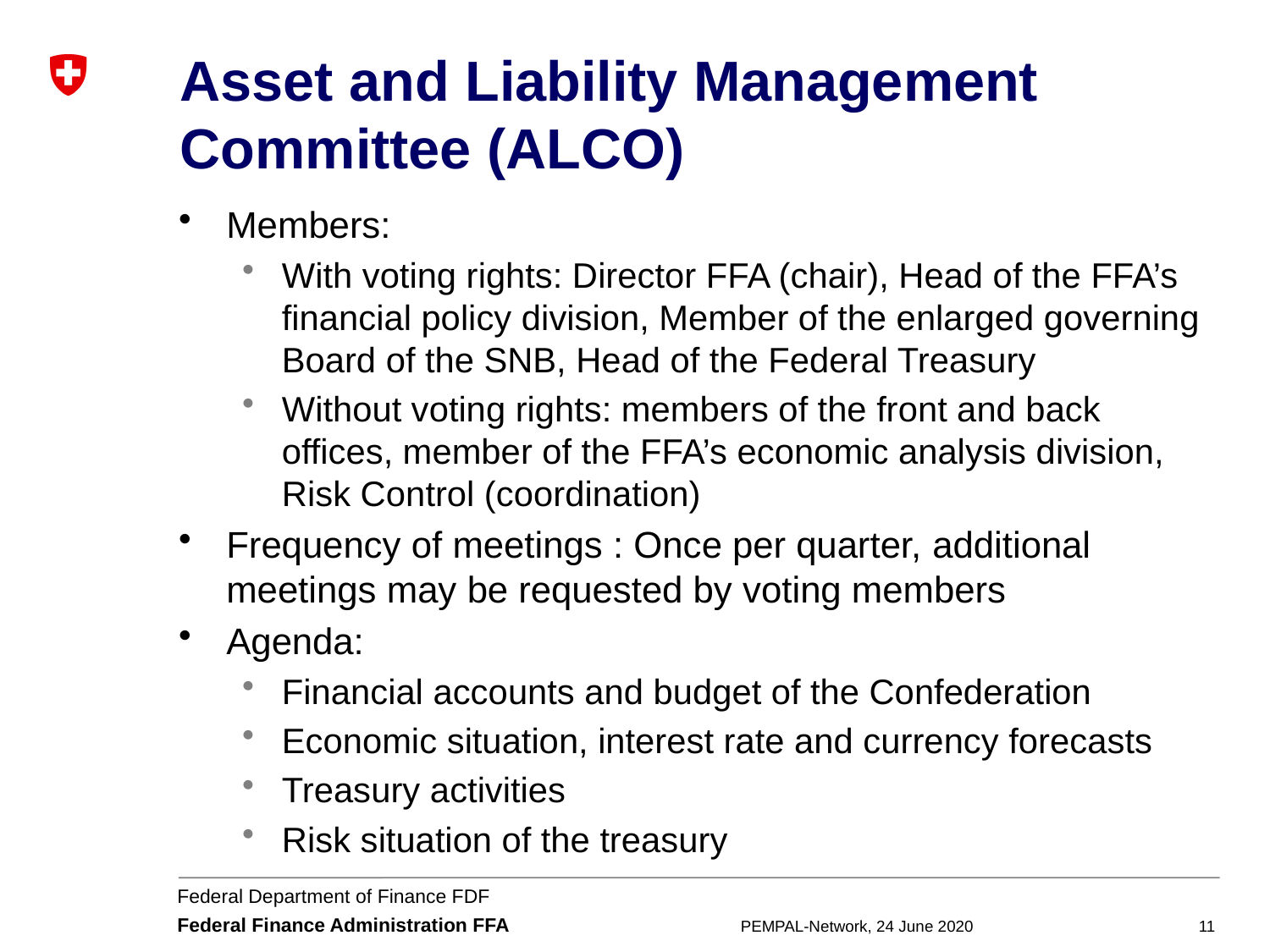

# Asset and Liability Management Committee (ALCO)
Members:
With voting rights: Director FFA (chair), Head of the FFA’s financial policy division, Member of the enlarged governing Board of the SNB, Head of the Federal Treasury
Without voting rights: members of the front and back offices, member of the FFA’s economic analysis division, Risk Control (coordination)
Frequency of meetings : Once per quarter, additional meetings may be requested by voting members
Agenda:
Financial accounts and budget of the Confederation
Economic situation, interest rate and currency forecasts
Treasury activities
Risk situation of the treasury
PEMPAL-Network, 24 June 2020